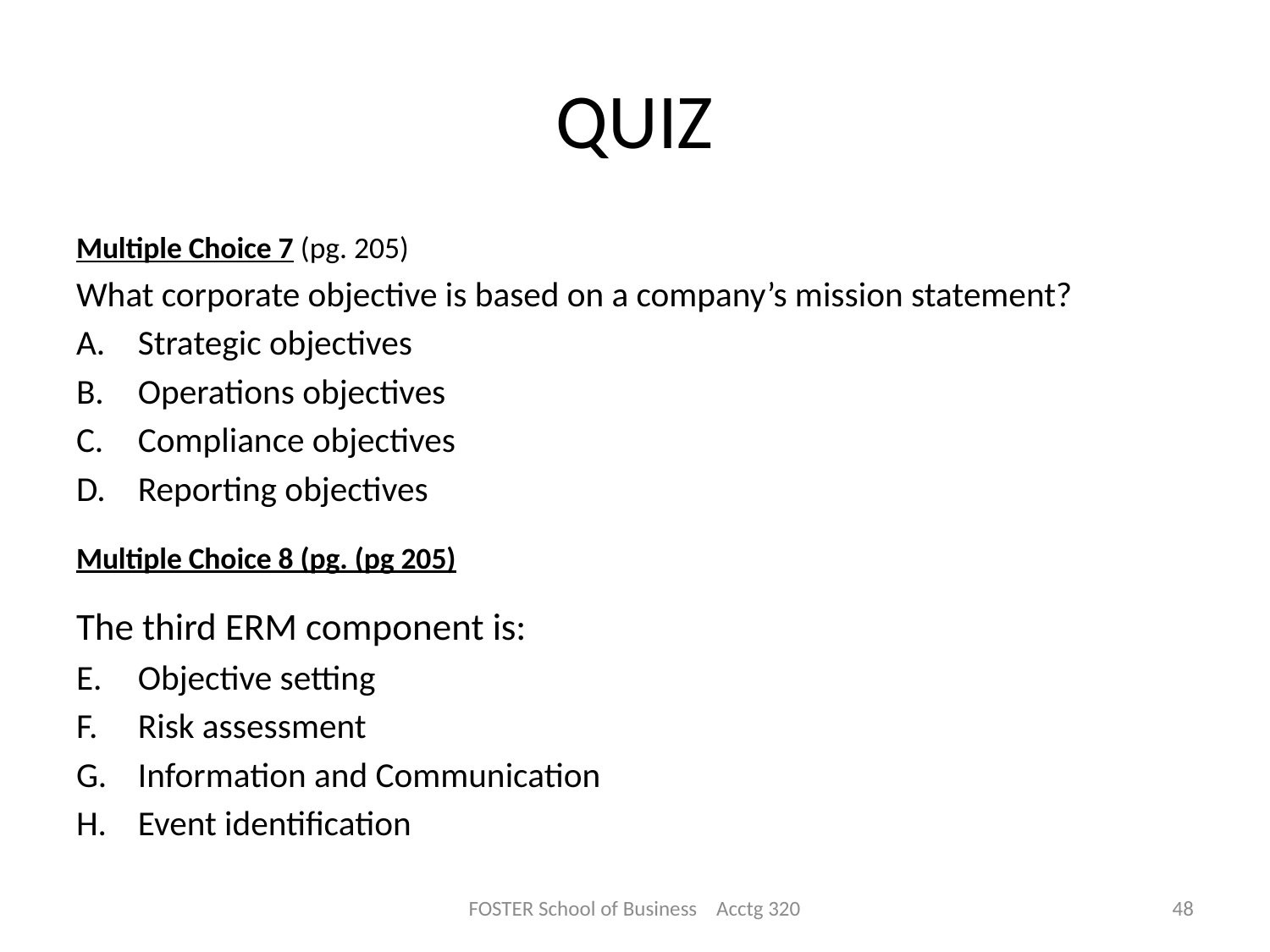

# QUIZ
Multiple Choice 7 (pg. 205)
What corporate objective is based on a company’s mission statement?
Strategic objectives
Operations objectives
Compliance objectives
Reporting objectives

Multiple Choice 8 (pg. (pg 205)

The third ERM component is:
Objective setting
Risk assessment
Information and Communication
Event identification

FOSTER School of Business    Acctg 320
48